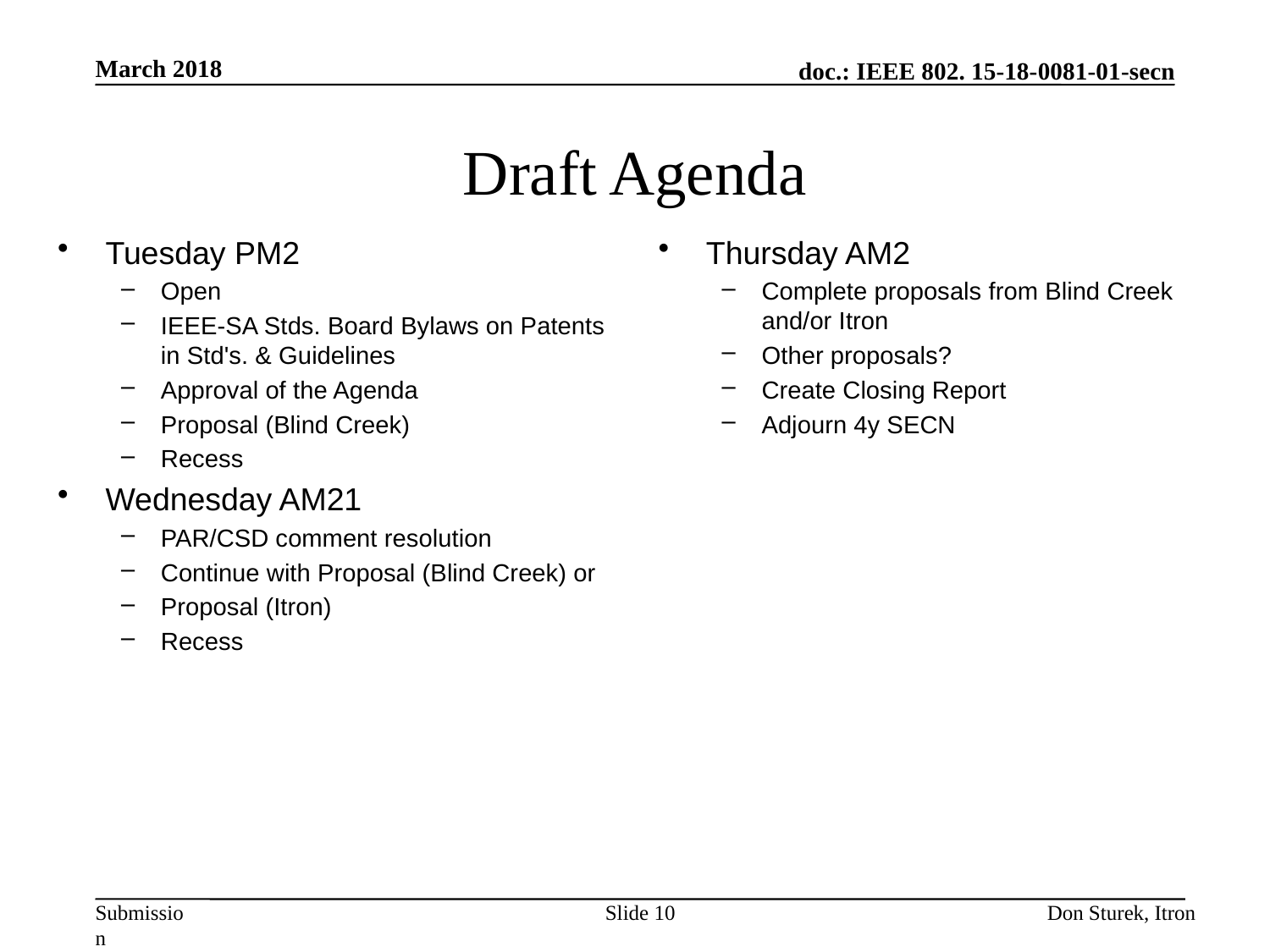

March 2018
# Draft Agenda
Tuesday PM2
Open
IEEE-SA Stds. Board Bylaws on Patents in Std's. & Guidelines
Approval of the Agenda
Proposal (Blind Creek)
Recess
Wednesday AM21
PAR/CSD comment resolution
Continue with Proposal (Blind Creek) or
Proposal (Itron)
Recess

Thursday AM2
Complete proposals from Blind Creek and/or Itron
Other proposals?
Create Closing Report
Adjourn 4y SECN

Slide 10
Don Sturek, Itron